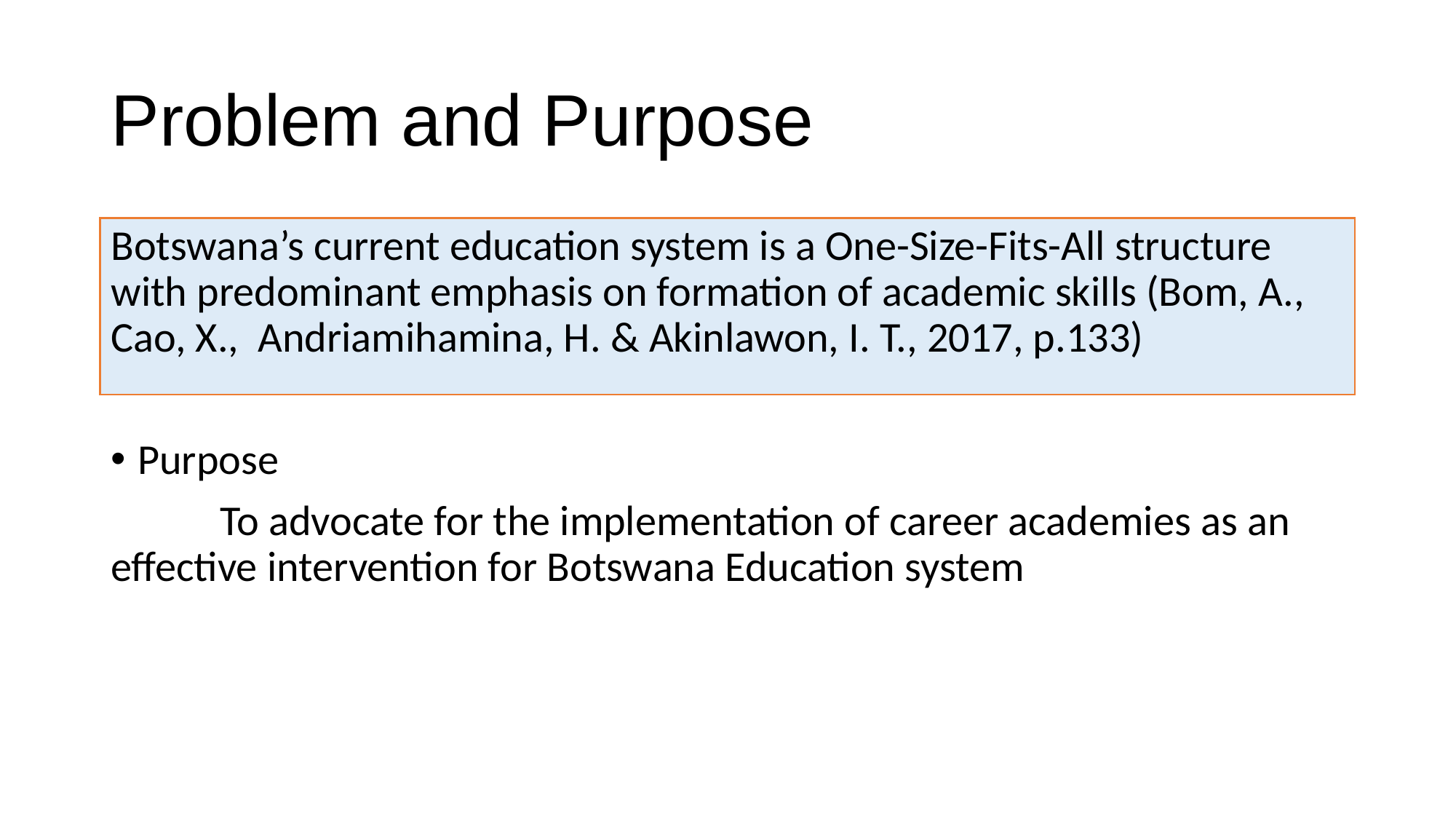

# Problem and Purpose
Botswana’s current education system is a One-Size-Fits-All structure with predominant emphasis on formation of academic skills (Bom, A., Cao, X.,  Andriamihamina, H. & Akinlawon, I. T., 2017, p.133)

Purpose
	To advocate for the implementation of career academies as an 	effective intervention for Botswana Education system